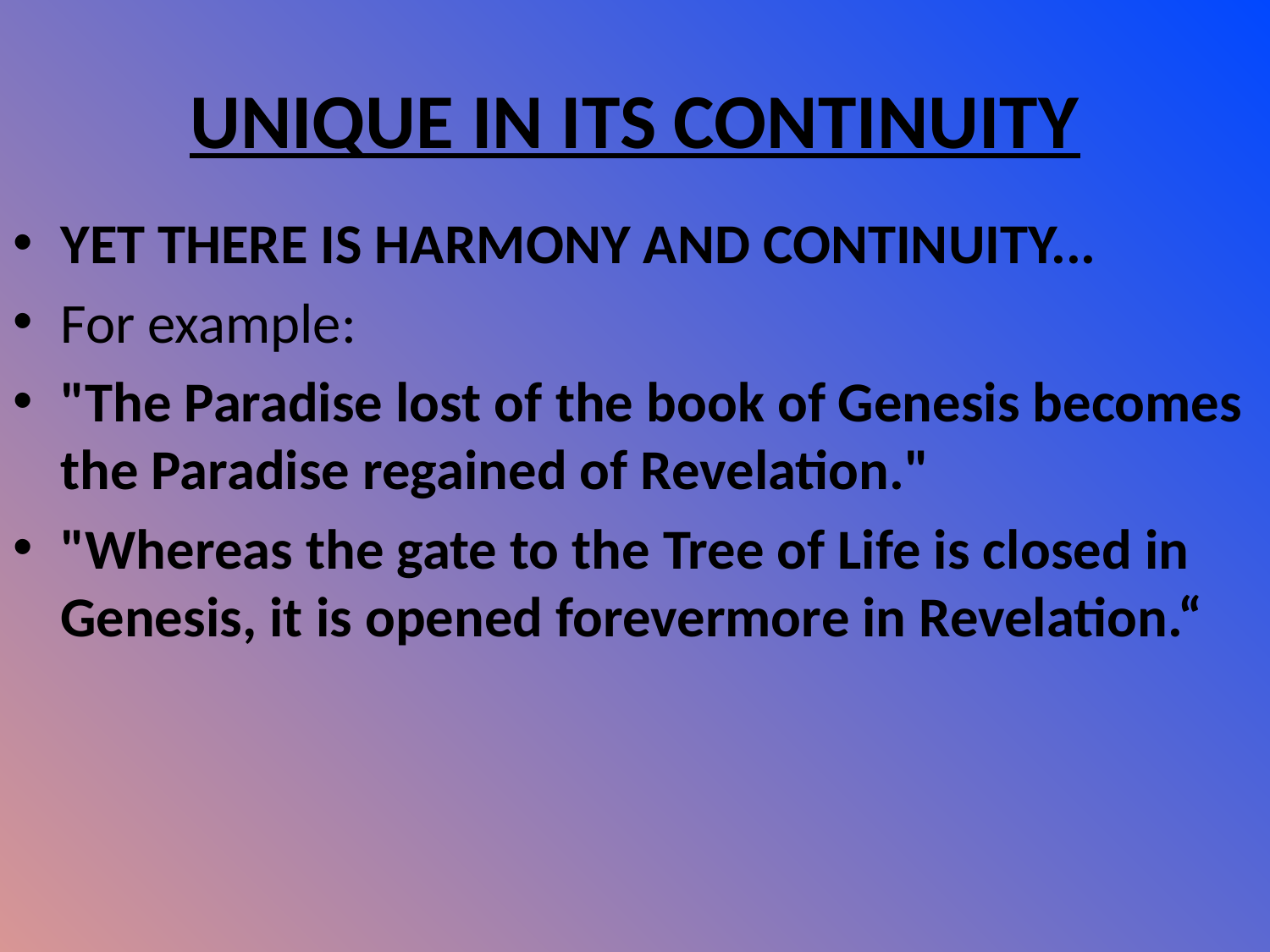

# UNIQUE IN ITS CONTINUITY
YET THERE IS HARMONY AND CONTINUITY...
For example:
"The Paradise lost of the book of Genesis becomes the Paradise regained of Revelation."
"Whereas the gate to the Tree of Life is closed in Genesis, it is opened forevermore in Revelation.“